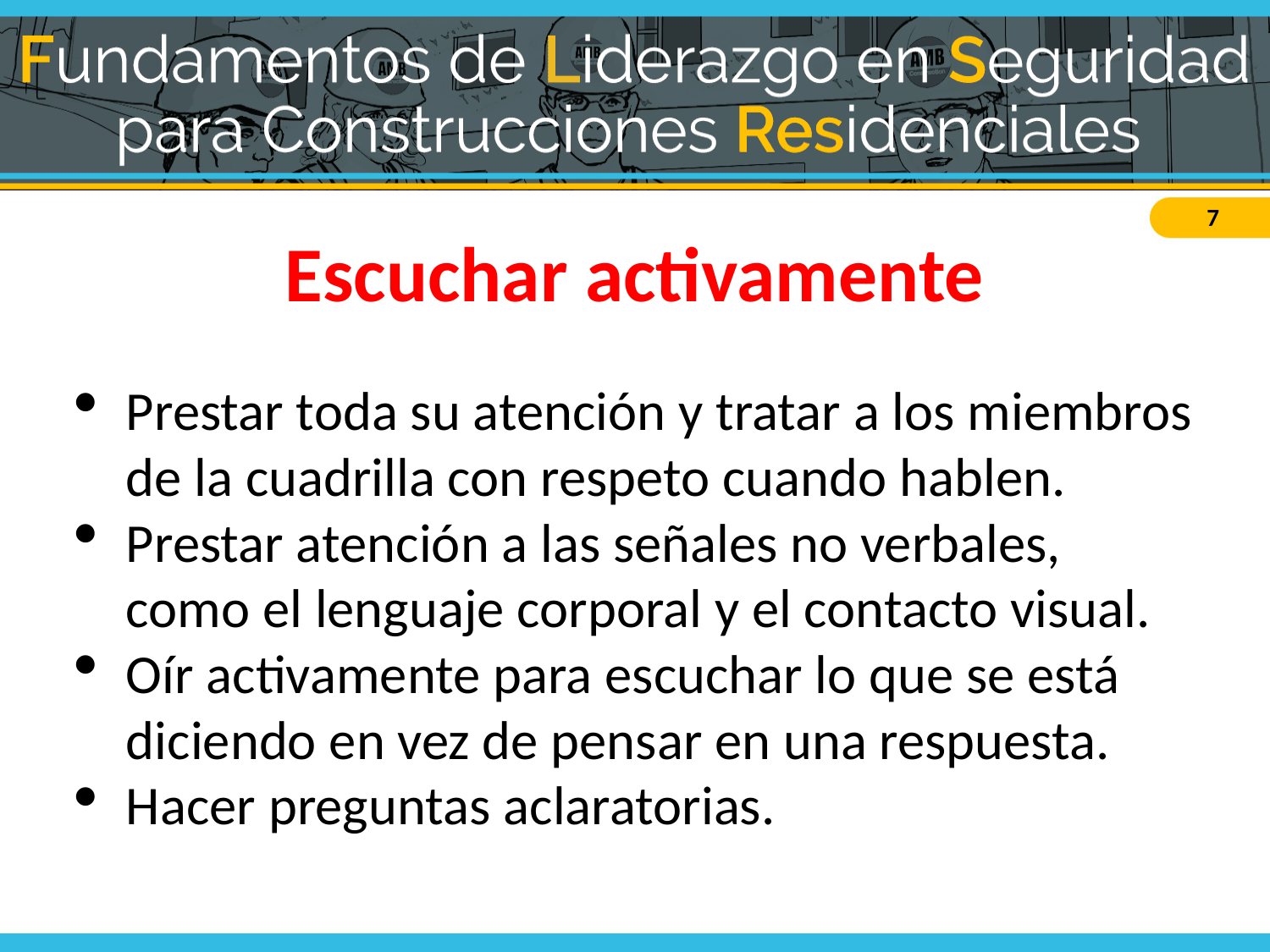

# Escuchar activamente
Prestar toda su atención y tratar a los miembros de la cuadrilla con respeto cuando hablen.
Prestar atención a las señales no verbales, como el lenguaje corporal y el contacto visual.
Oír activamente para escuchar lo que se está diciendo en vez de pensar en una respuesta.
Hacer preguntas aclaratorias.